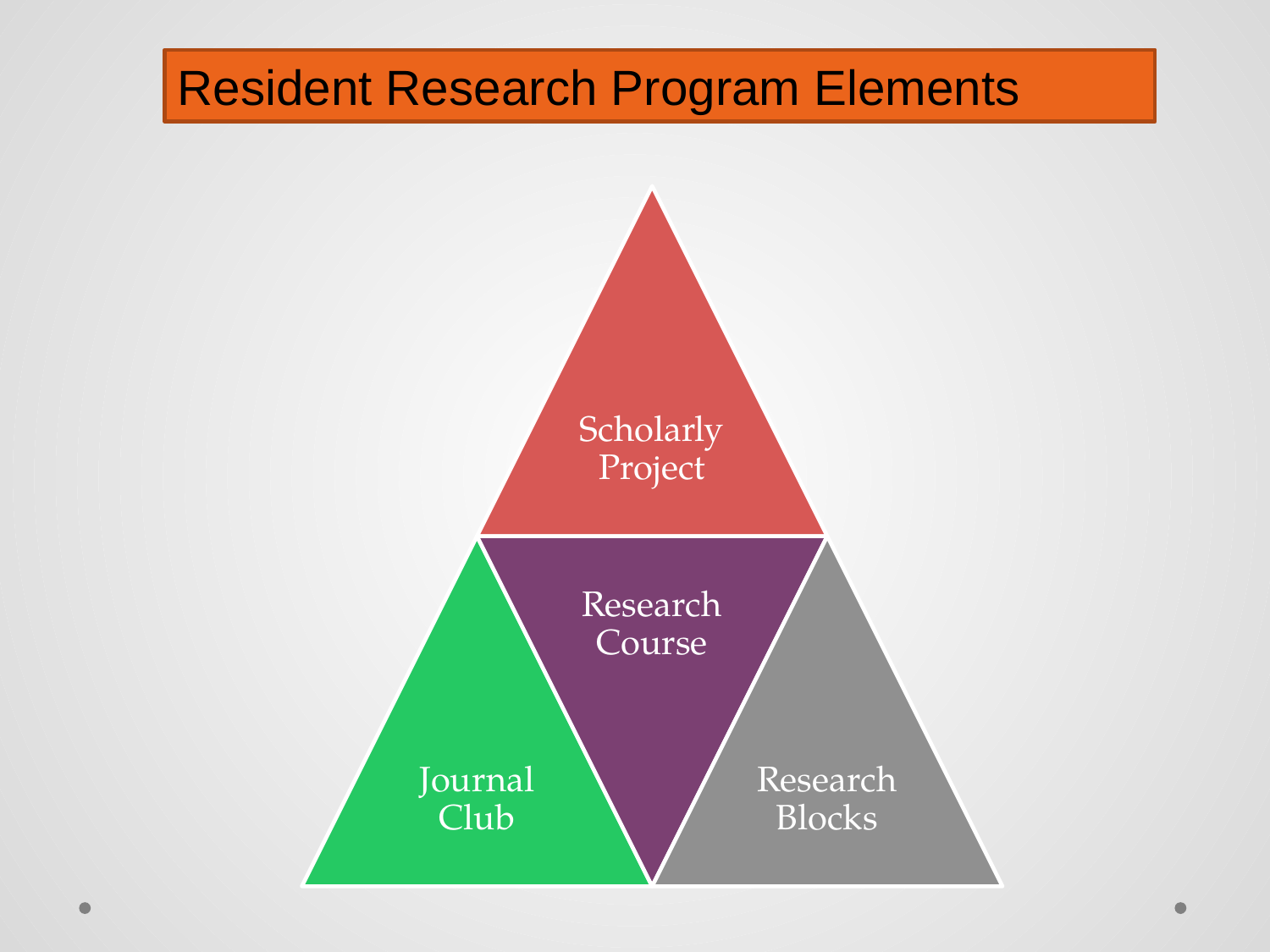

Resident Research Program Elements
Scholarly Project
Journal Club
Research Course
Research Blocks